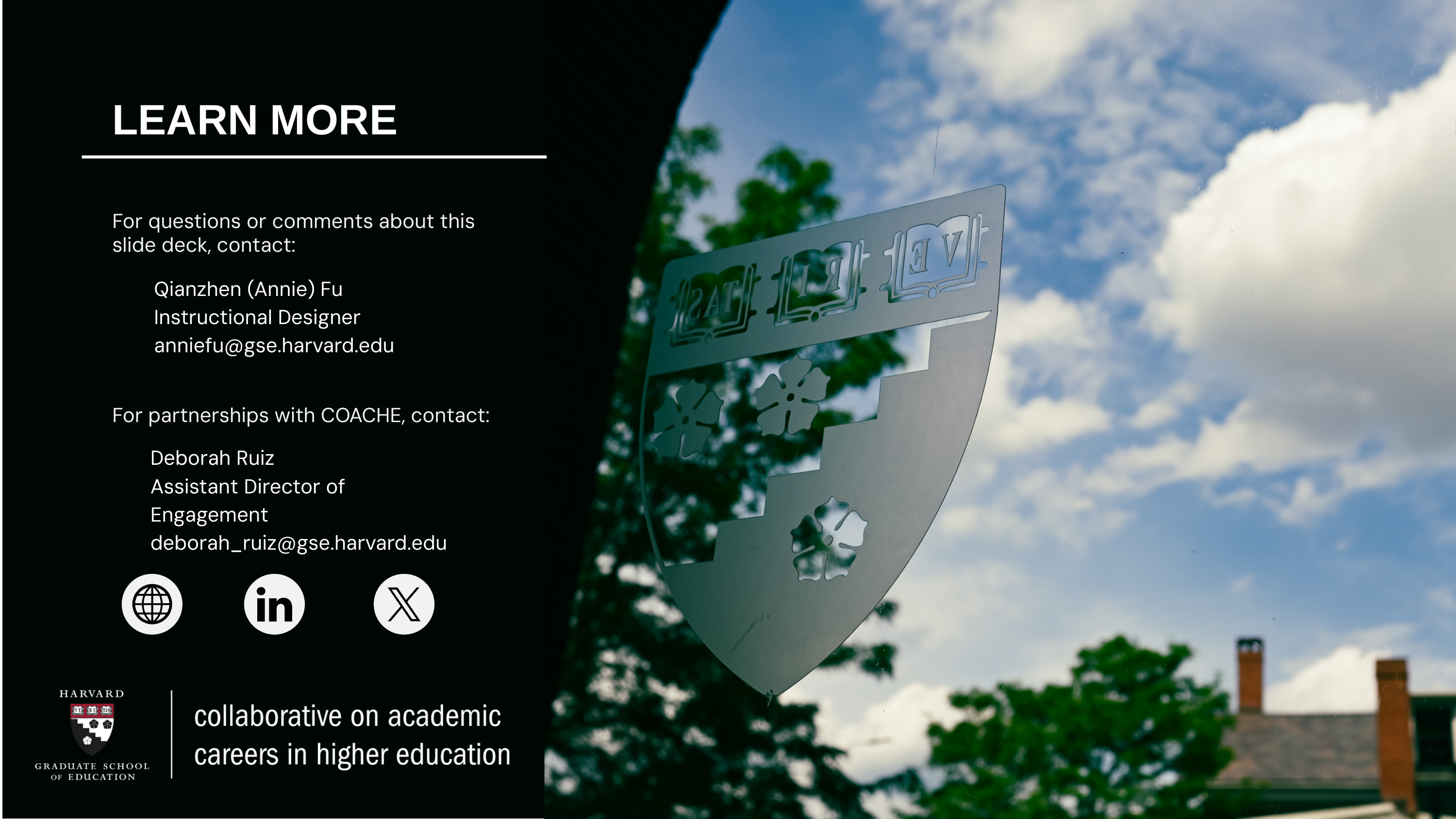

LEARN MORE

For questions or comments about this slide deck, contact:

For partnerships with COACHE, contact:
 ​

Qianzhen (Annie) Fu
Instructional Designer
anniefu@gse.harvard.edu
Deborah Ruiz
Assistant Director of Engagement​
deborah_ruiz@gse.harvard.edu